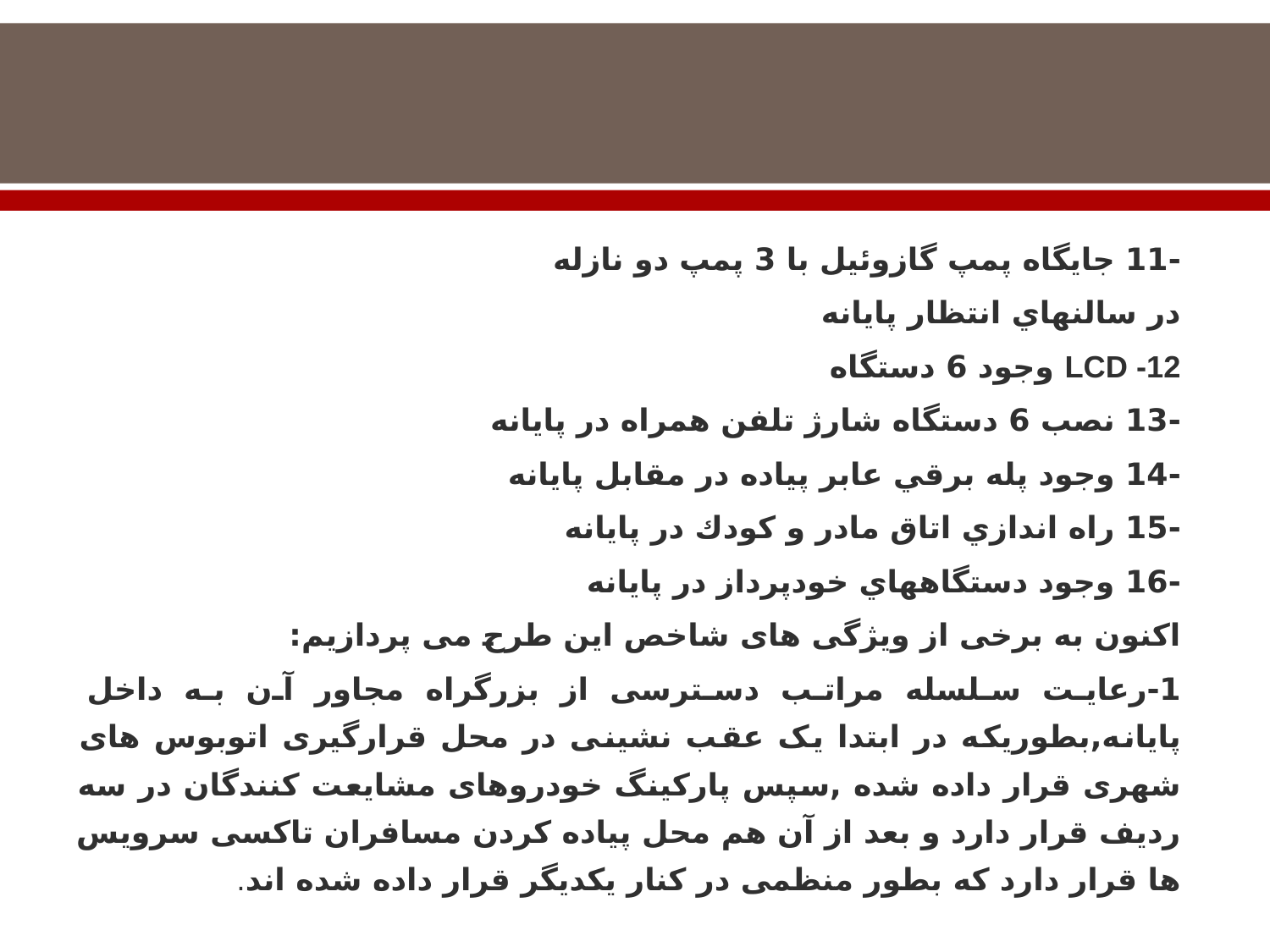

-11 جايگاه پمپ گازوئيل با 3 پمپ دو نازله
در سالنهاي انتظار پايانه
LCD -12 وجود 6 دستگاه
-13 نصب 6 دستگاه شارژ تلفن همراه در پايانه
-14 وجود پله برقي عابر پياده در مقابل پايانه
-15 راه اندازي اتاق مادر و كودك در پايانه
-16 وجود دستگاههاي خودپرداز در پايانه
اکنون به برخی از ویژگی های شاخص این طرح می پردازیم:
1-رعایت سلسله مراتب دسترسی از بزرگراه مجاور آن به داخل پایانه,بطوریکه در ابتدا یک عقب نشینی در محل قرارگیری اتوبوس های شهری قرار داده شده ,سپس پارکینگ خودروهای مشایعت کنندگان در سه ردیف قرار دارد و بعد از آن هم محل پیاده کردن مسافران تاکسی سرویس ها قرار دارد که بطور منظمی در کنار یکدیگر قرار داده شده اند.